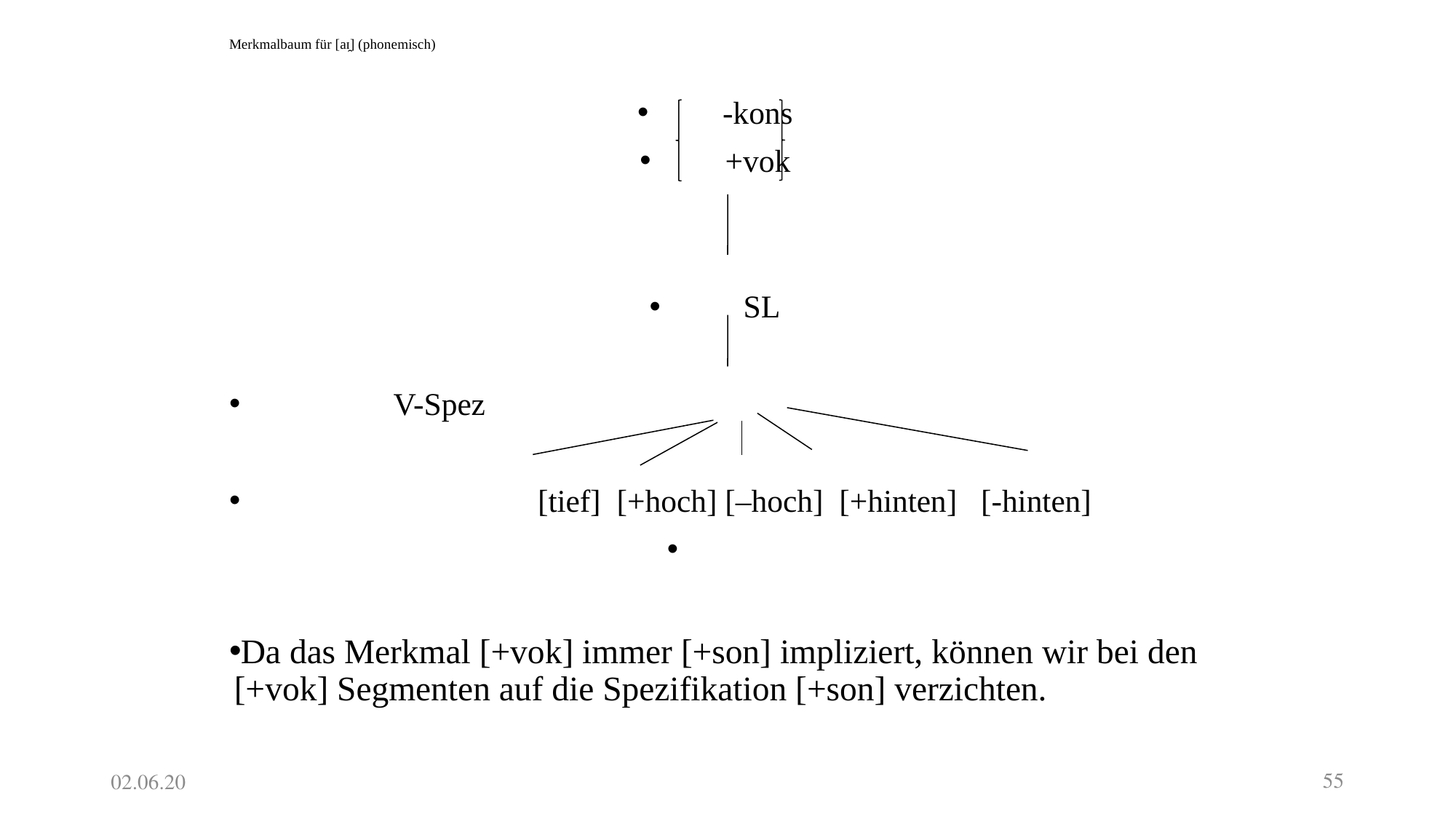

# Merkmalbaum für [aɪ̯] (phonemisch)
-kons
+vok

 SL

					V-Spez

                               [tief]  [+hoch] [–hoch]  [+hinten]   [-hinten]

Da das Merkmal [+vok] immer [+son] impliziert, können wir bei den [+vok] Segmenten auf die Spezifikation [+son] verzichten.

02.06.20
55